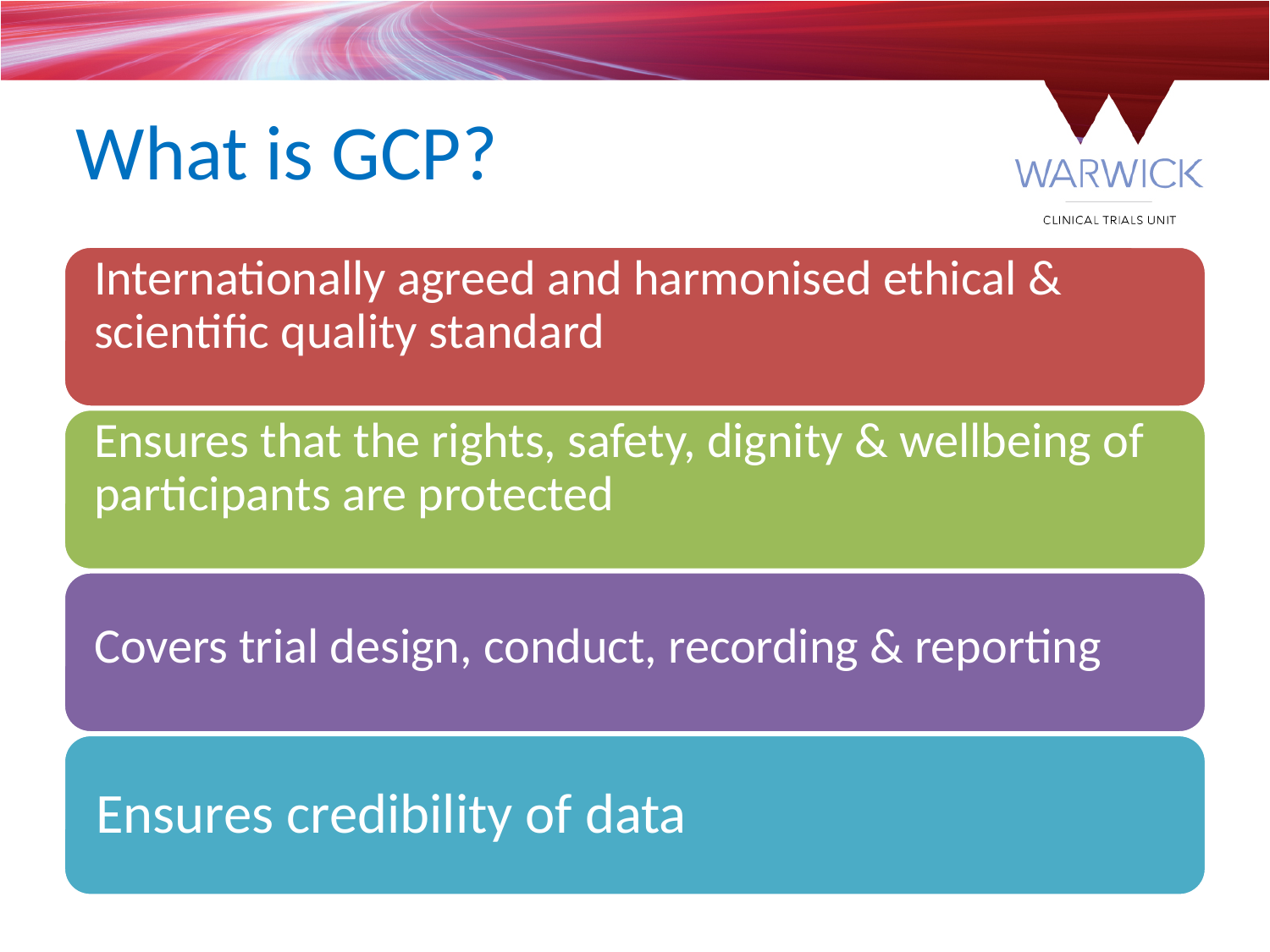

# What is GCP?
Internationally agreed and harmonised ethical & scientific quality standard
Ensures that the rights, safety, dignity & wellbeing of participants are protected
Covers trial design, conduct, recording & reporting
Ensures credibility of data